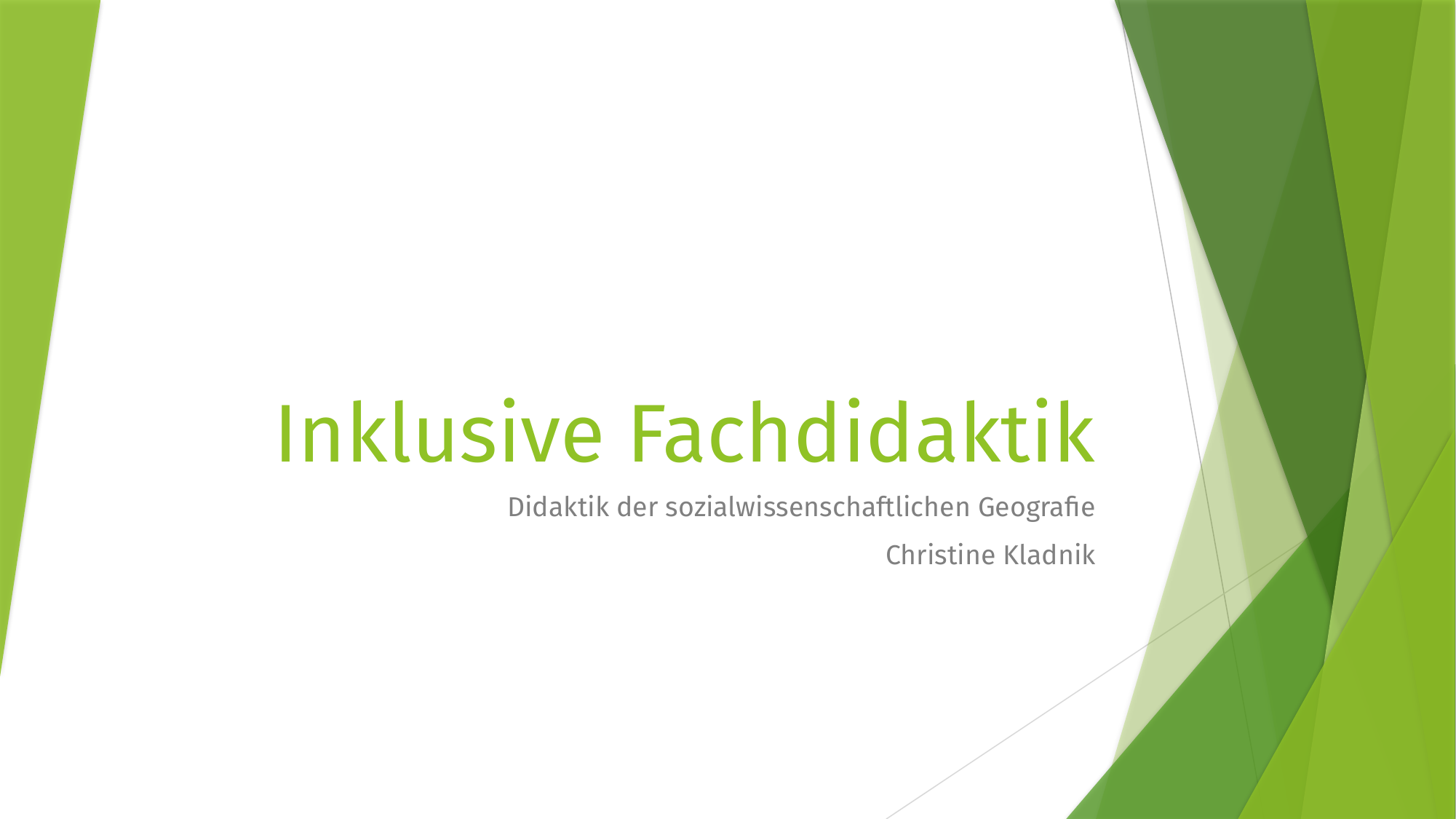

# Inklusive Fachdidaktik
Didaktik der sozialwissenschaftlichen Geografie
Christine Kladnik